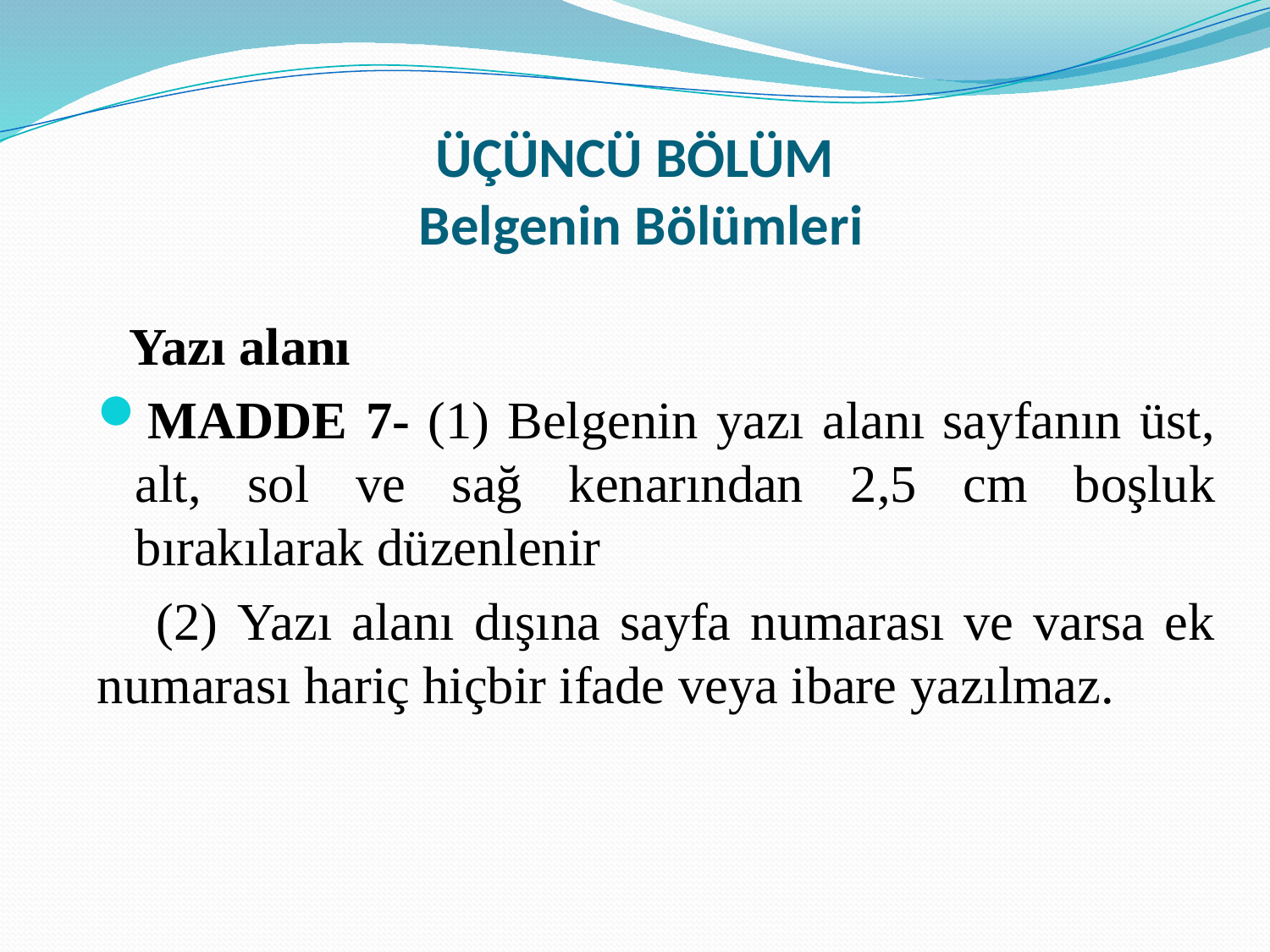

# ÜÇÜNCÜ BÖLÜM Belgenin Bölümleri
   Yazı alanı
MADDE 7- (1) Belgenin yazı alanı sayfanın üst, alt, sol ve sağ kenarından 2,5 cm boşluk bırakılarak düzenlenir
   (2) Yazı alanı dışına sayfa numarası ve varsa ek numarası hariç hiçbir ifade veya ibare yazılmaz.